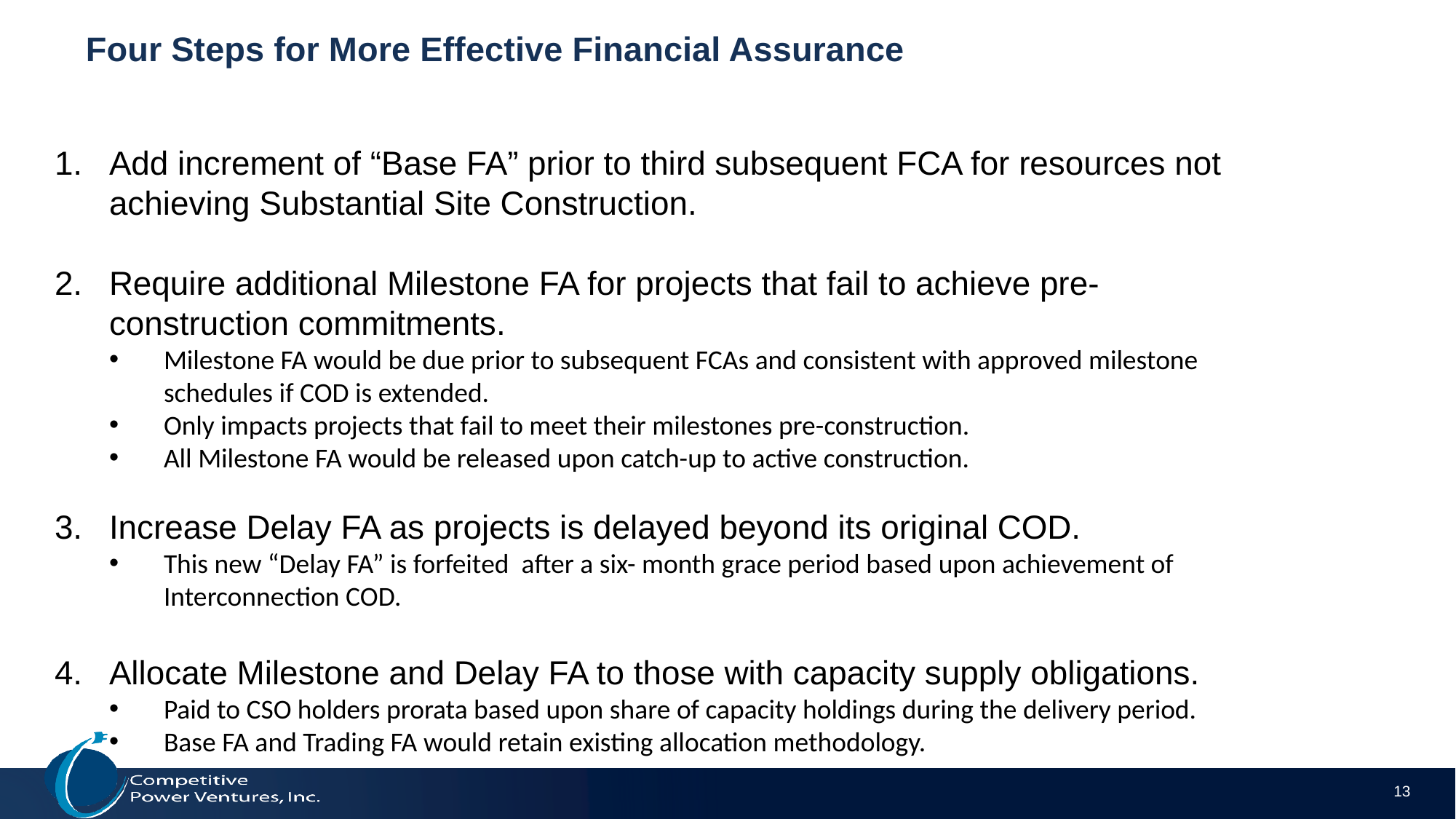

# Four Steps for More Effective Financial Assurance

Add increment of “Base FA” prior to third subsequent FCA for resources not achieving Substantial Site Construction.

Require additional Milestone FA for projects that fail to achieve pre-construction commitments.
Milestone FA would be due prior to subsequent FCAs and consistent with approved milestone schedules if COD is extended.
Only impacts projects that fail to meet their milestones pre-construction.
All Milestone FA would be released upon catch-up to active construction.

Increase Delay FA as projects is delayed beyond its original COD.
This new “Delay FA” is forfeited  after a six- month grace period based upon achievement of Interconnection COD.

Allocate Milestone and Delay FA to those with capacity supply obligations.
Paid to CSO holders prorata based upon share of capacity holdings during the delivery period.
Base FA and Trading FA would retain existing allocation methodology.

13